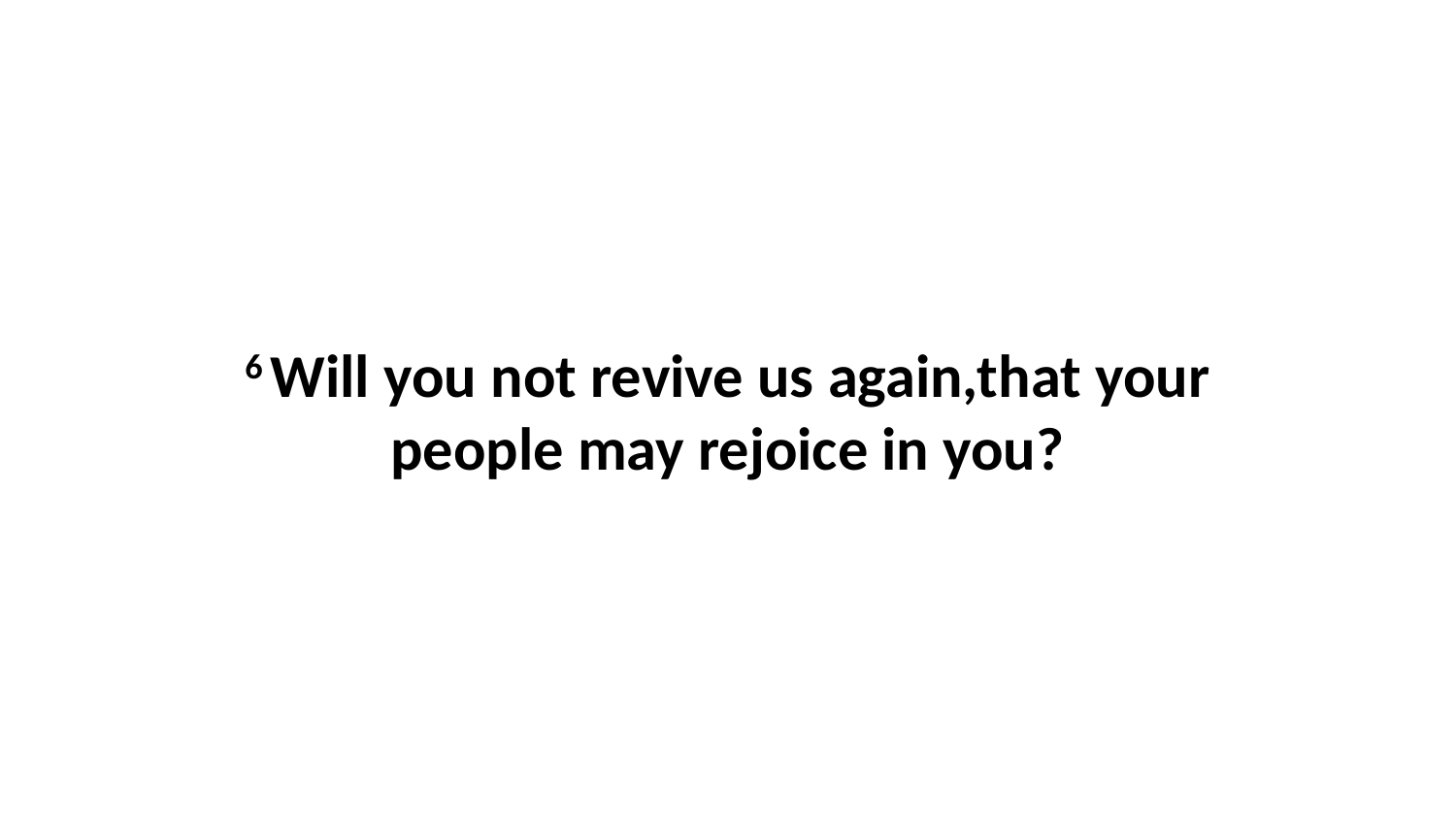

6 Will you not revive us again,that your people may rejoice in you?